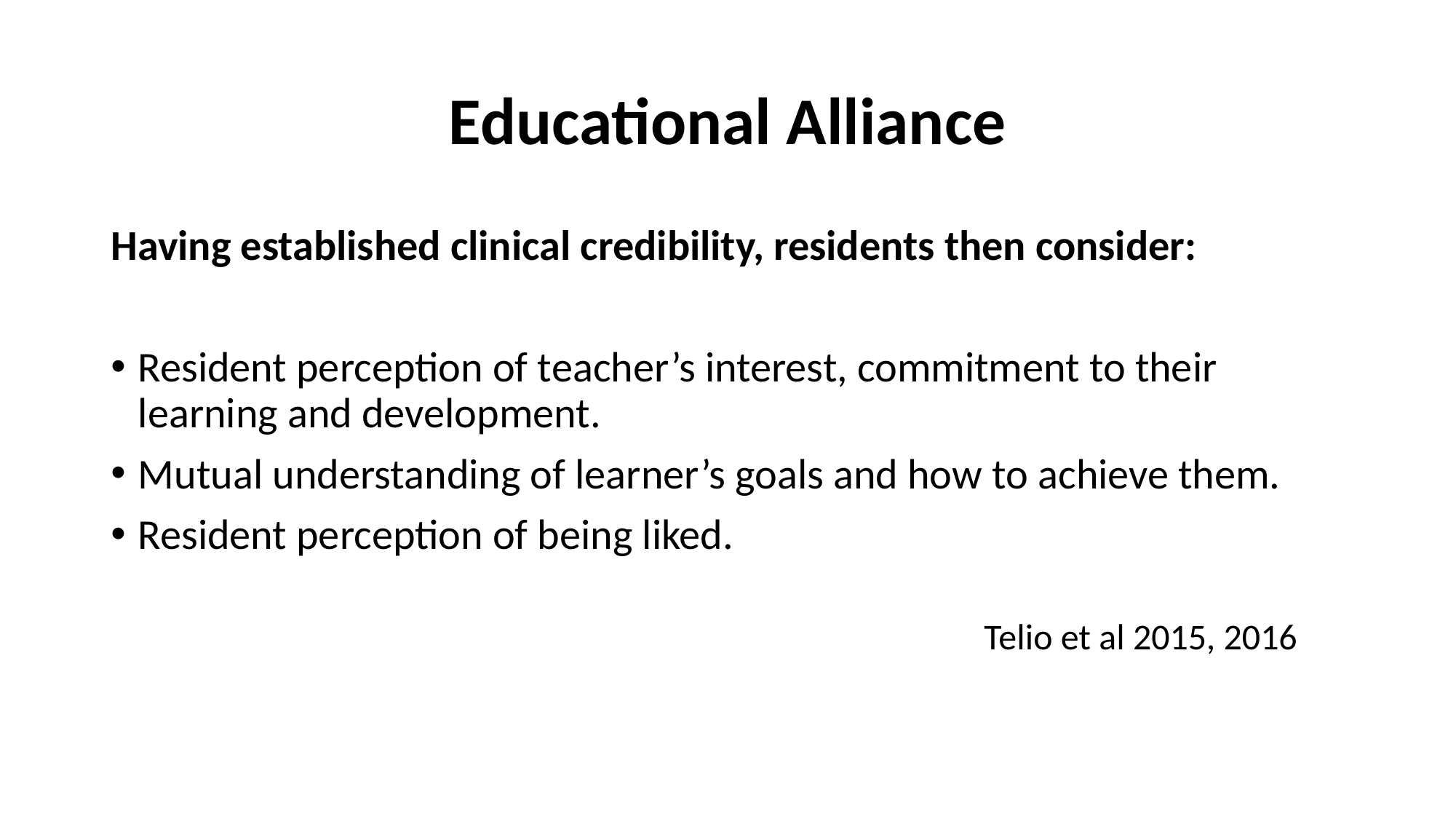

# Educational Alliance
Having established clinical credibility, residents then consider:

Resident perception of teacher’s interest, commitment to their learning and development.
Mutual understanding of learner’s goals and how to achieve them.
Resident perception of being liked.

								Telio et al 2015, 2016